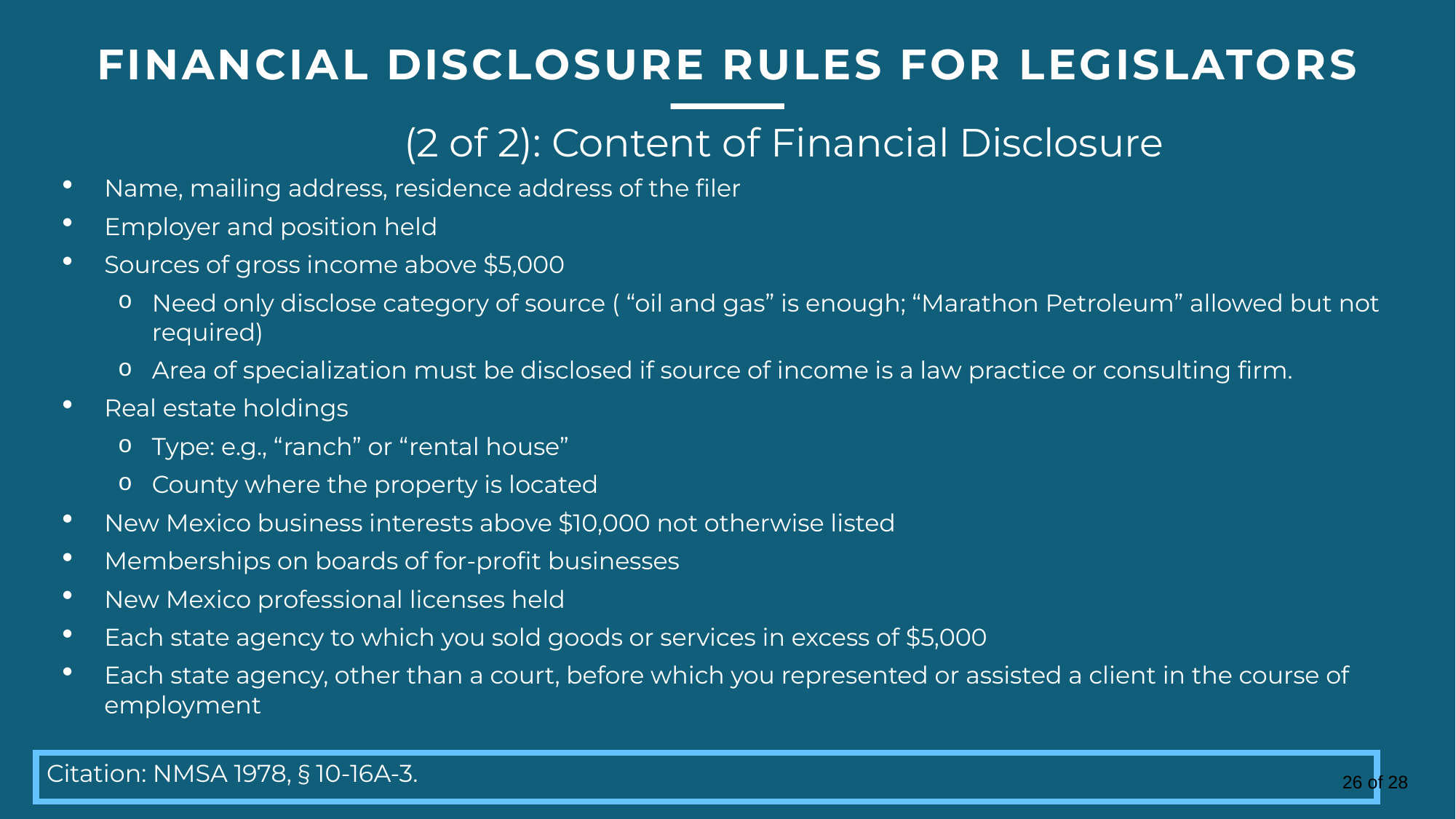

FINANCIAL DISCLOSURE RULES FOR LEGISLATORS​

(2 of 2): Content of Financial Disclosure
Name, mailing address, residence address of the filer
Employer and position held
Sources of gross income above $5,000
Need only disclose category of source ( “oil and gas” is enough; “Marathon Petroleum” allowed but not required)
Area of specialization must be disclosed if source of income is a law practice or consulting firm.
Real estate holdings
Type: e.g., “ranch” or “rental house”
County where the property is located
New Mexico business interests above $10,000 not otherwise listed
Memberships on boards of for-profit businesses
New Mexico professional licenses held
Each state agency to which you sold goods or services in excess of $5,000
Each state agency, other than a court, before which you represented or assisted a client in the course of employment
Citation: NMSA 1978, § 10-16A-3.
26 of 28